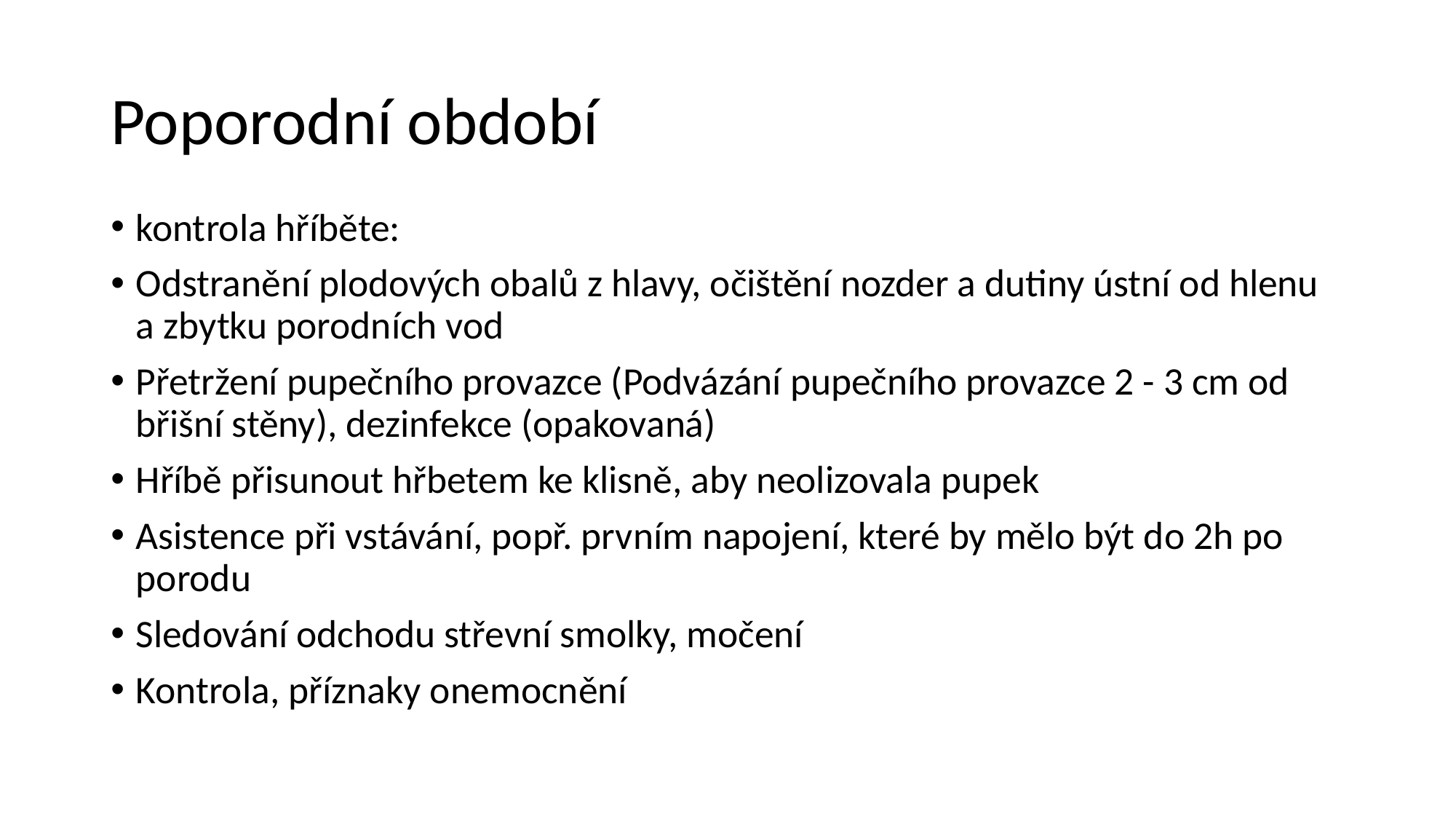

# Poporodní období
kontrola hříběte:
Odstranění plodových obalů z hlavy, očištění nozder a dutiny ústní od hlenu a zbytku porodních vod
Přetržení pupečního provazce (Podvázání pupečního provazce 2 - 3 cm od břišní stěny), dezinfekce (opakovaná)
Hříbě přisunout hřbetem ke klisně, aby neolizovala pupek
Asistence při vstávání, popř. prvním napojení, které by mělo být do 2h po porodu
Sledování odchodu střevní smolky, močení
Kontrola, příznaky onemocnění